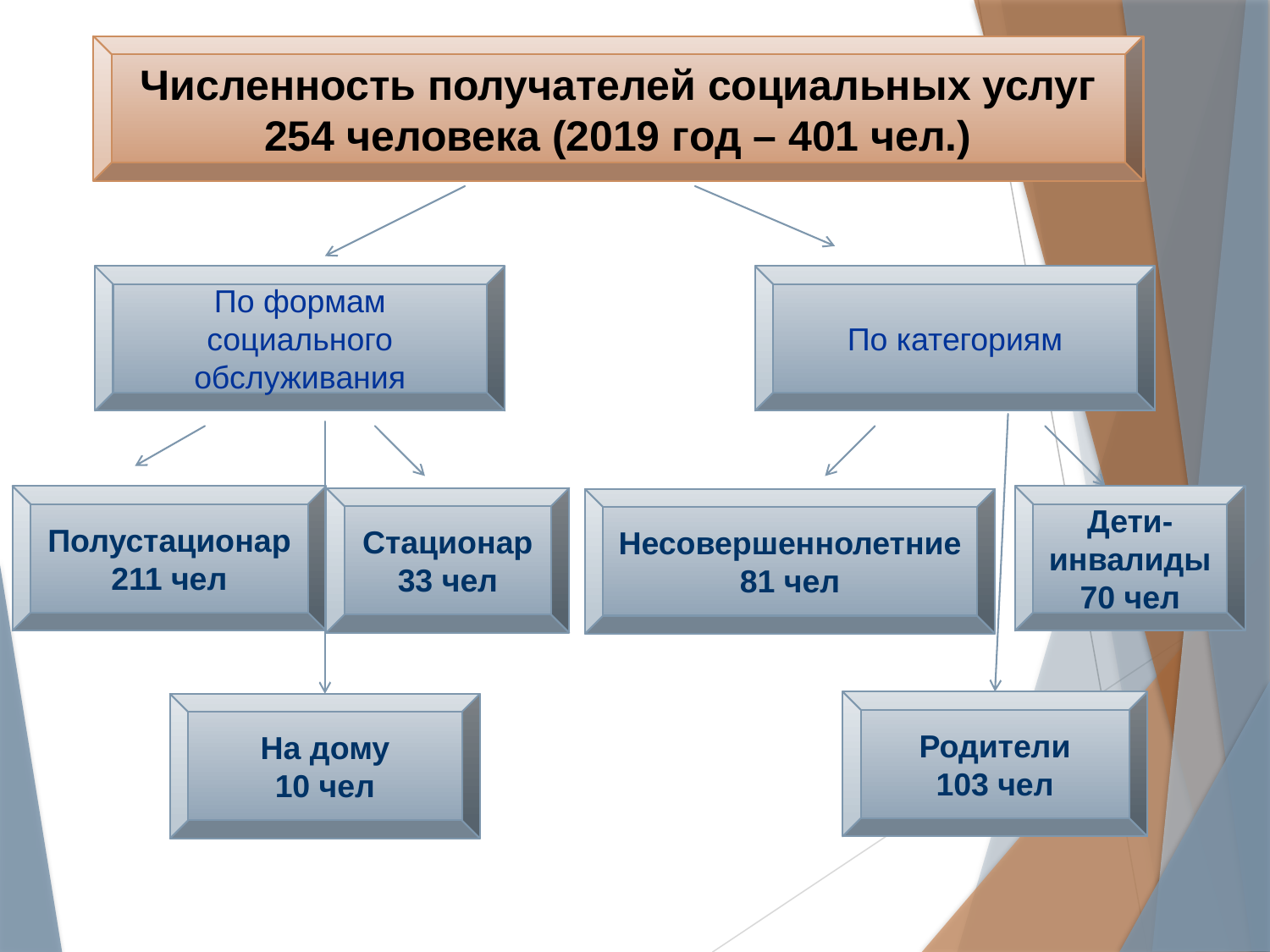

Численность получателей социальных услуг
254 человека (2019 год – 401 чел.)
По формам социального обслуживания
По категориям
Полустационар
211 чел
Дети-инвалиды
70 чел
Стационар
33 чел
Несовершеннолетние
81 чел
Родители
103 чел
На дому
10 чел